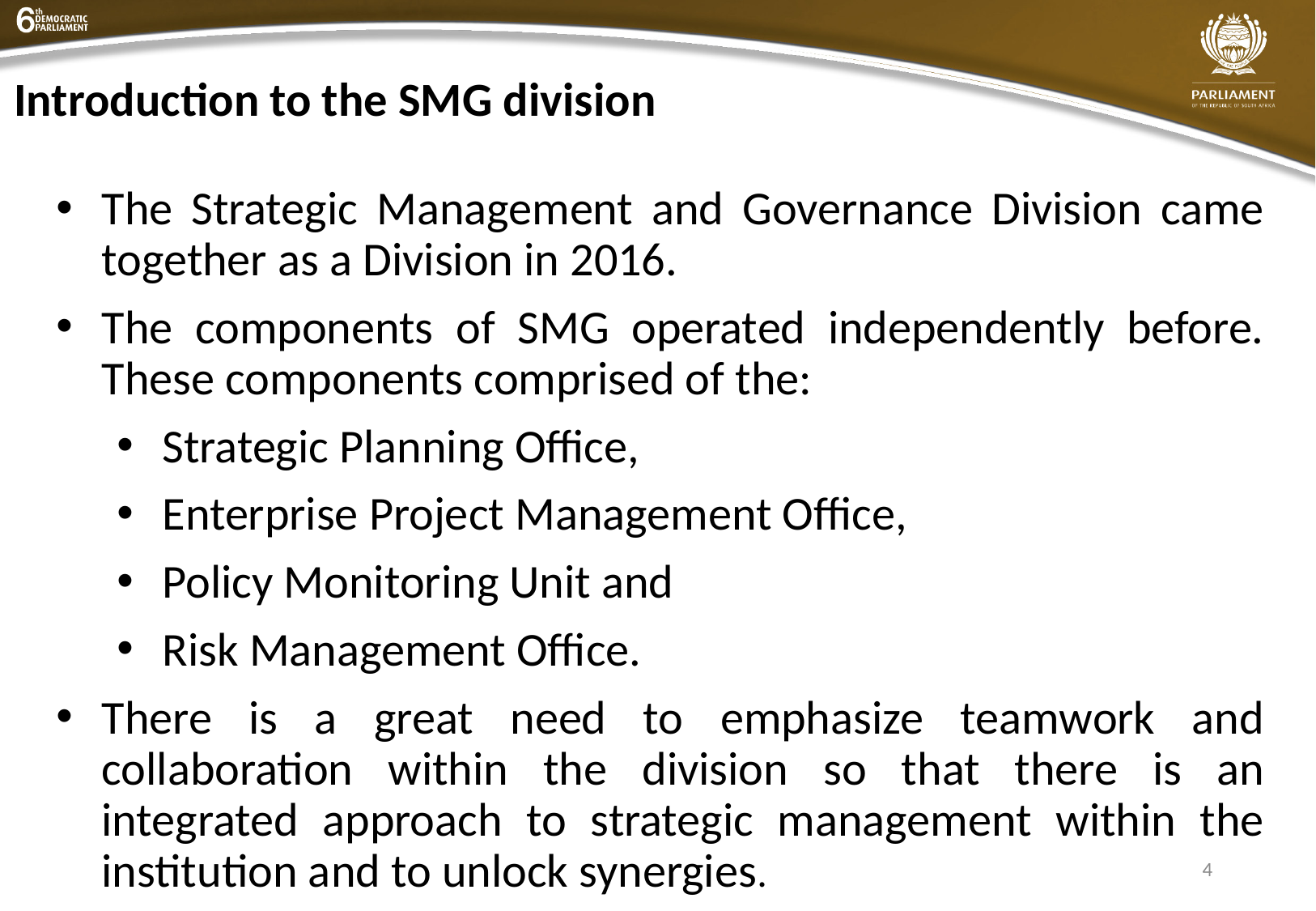

Introduction to the SMG division

The Strategic Management and Governance Division came together as a Division in 2016.
The components of SMG operated independently before. These components comprised of the:
Strategic Planning Office,
Enterprise Project Management Office,
Policy Monitoring Unit and
Risk Management Office.
There is a great need to emphasize teamwork and collaboration within the division so that there is an integrated approach to strategic management within the institution and to unlock synergies.
4